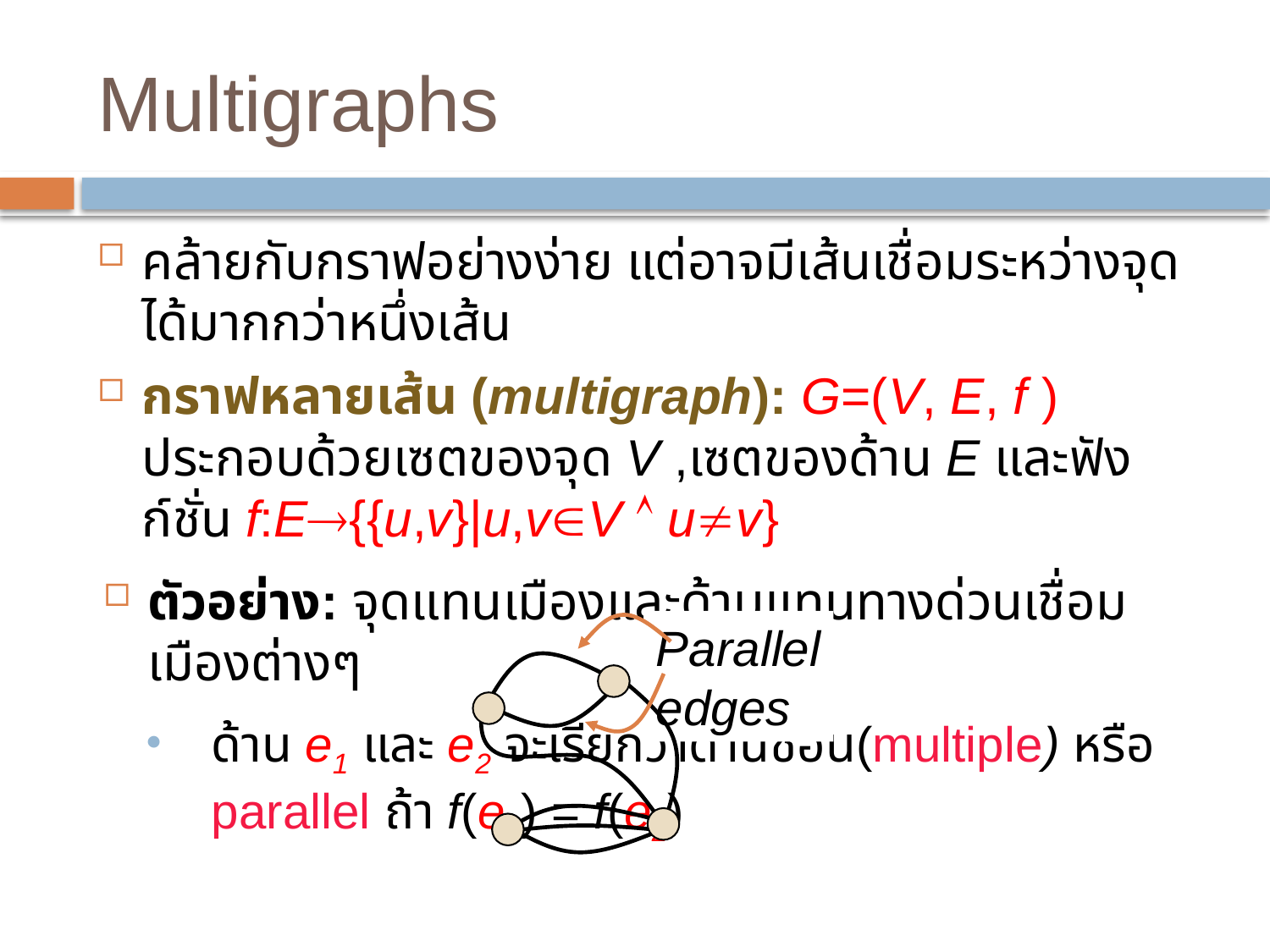

# Multigraphs
คล้ายกับกราฟอย่างง่าย แต่อาจมีเส้นเชื่อมระหว่างจุดได้มากกว่าหนึ่งเส้น
กราฟหลายเส้น (multigraph): G=(V, E, f ) ประกอบด้วยเซตของจุด V ,เซตของด้าน E และฟังก์ชั่น f:E→{{u,v}|u,v∈V ∧ u≠v}
ตัวอย่าง: จุดแทนเมืองและด้านแทนทางด่วนเชื่อมเมืองต่างๆ
ด้าน e1 และ e2 จะเรียกว่าด้านซ้อน(multiple) หรือ parallel ถ้า f(e1) = f(e2)

Parallel
edges

3